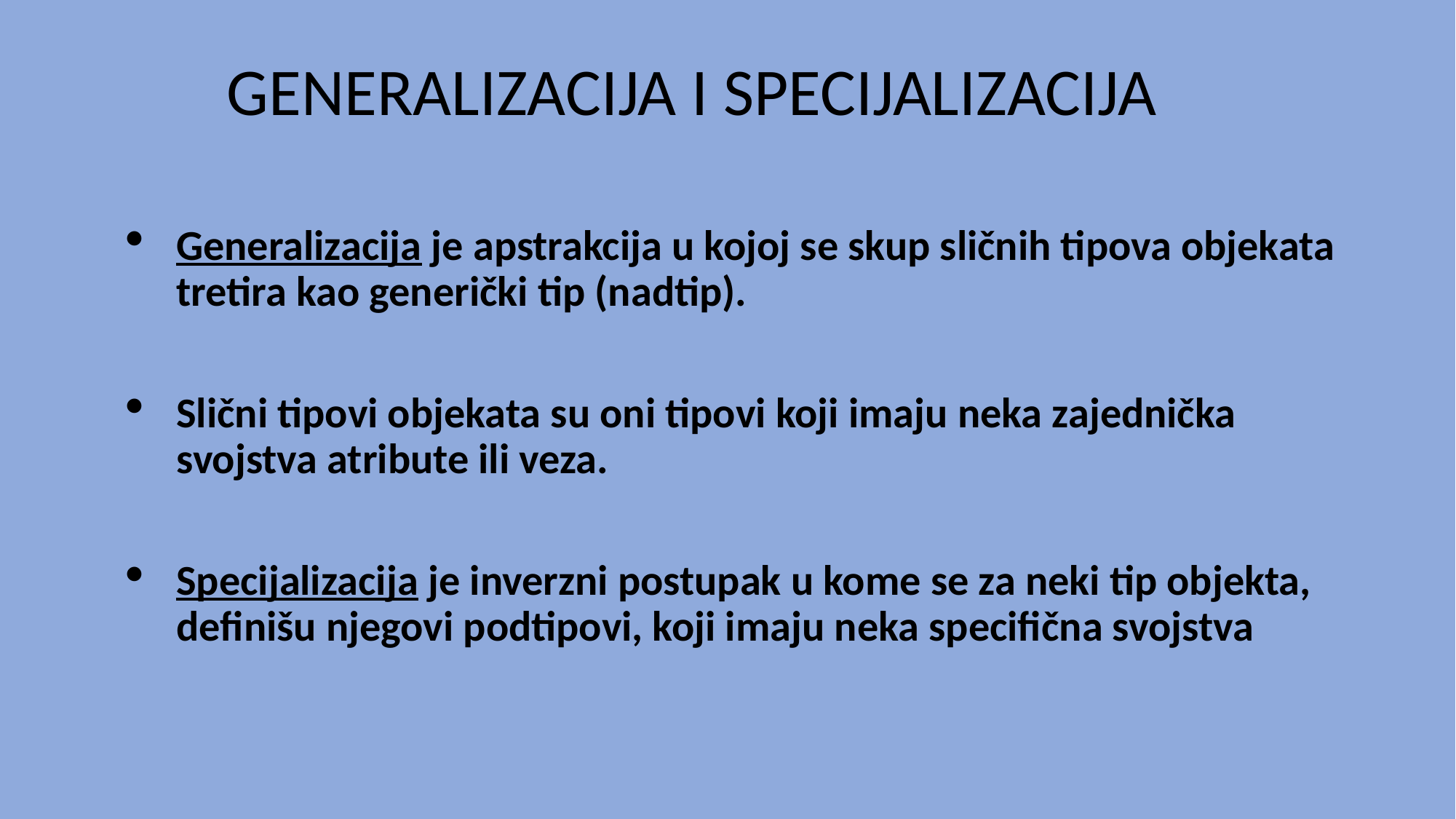

# GENERALIZACIJA I SPECIJALIZACIJA
Generalizacija je apstrakcija u kojoj se skup sličnih tipova objekata tretira kao generički tip (nadtip).

Slični tipovi objekata su oni tipovi koji imaju neka zajednička svojstva atribute ili veza.

Specijalizacija je inverzni postupak u kome se za neki tip objekta, definišu njegovi podtipovi, koji imaju neka specifična svojstva